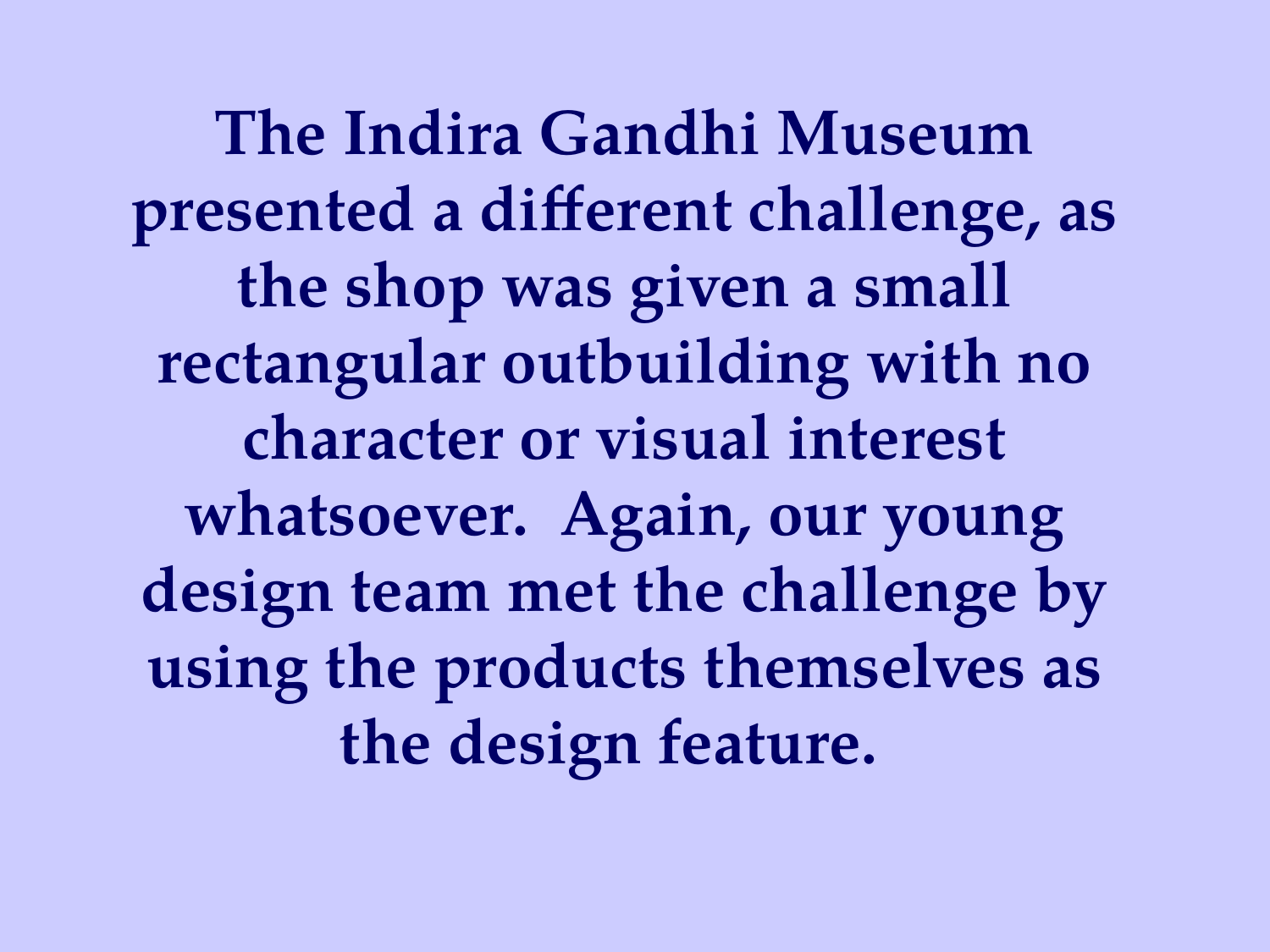

The Indira Gandhi Museum presented a different challenge, as the shop was given a small rectangular outbuilding with no character or visual interest whatsoever.  Again, our young design team met the challenge by using the products themselves as the design feature.